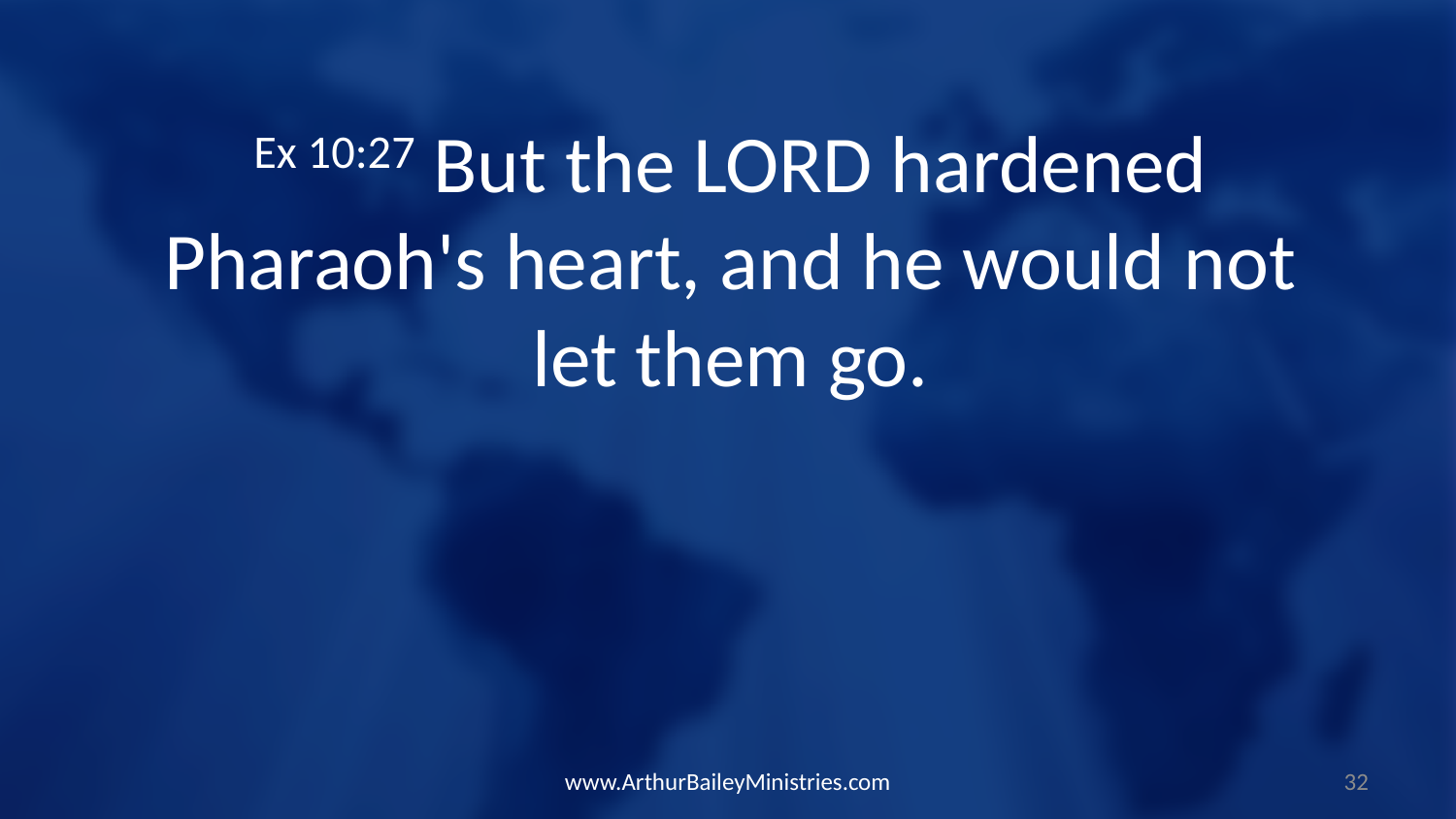

Ex 10:27 But the LORD hardened Pharaoh's heart, and he would not let them go.

www.ArthurBaileyMinistries.com
32